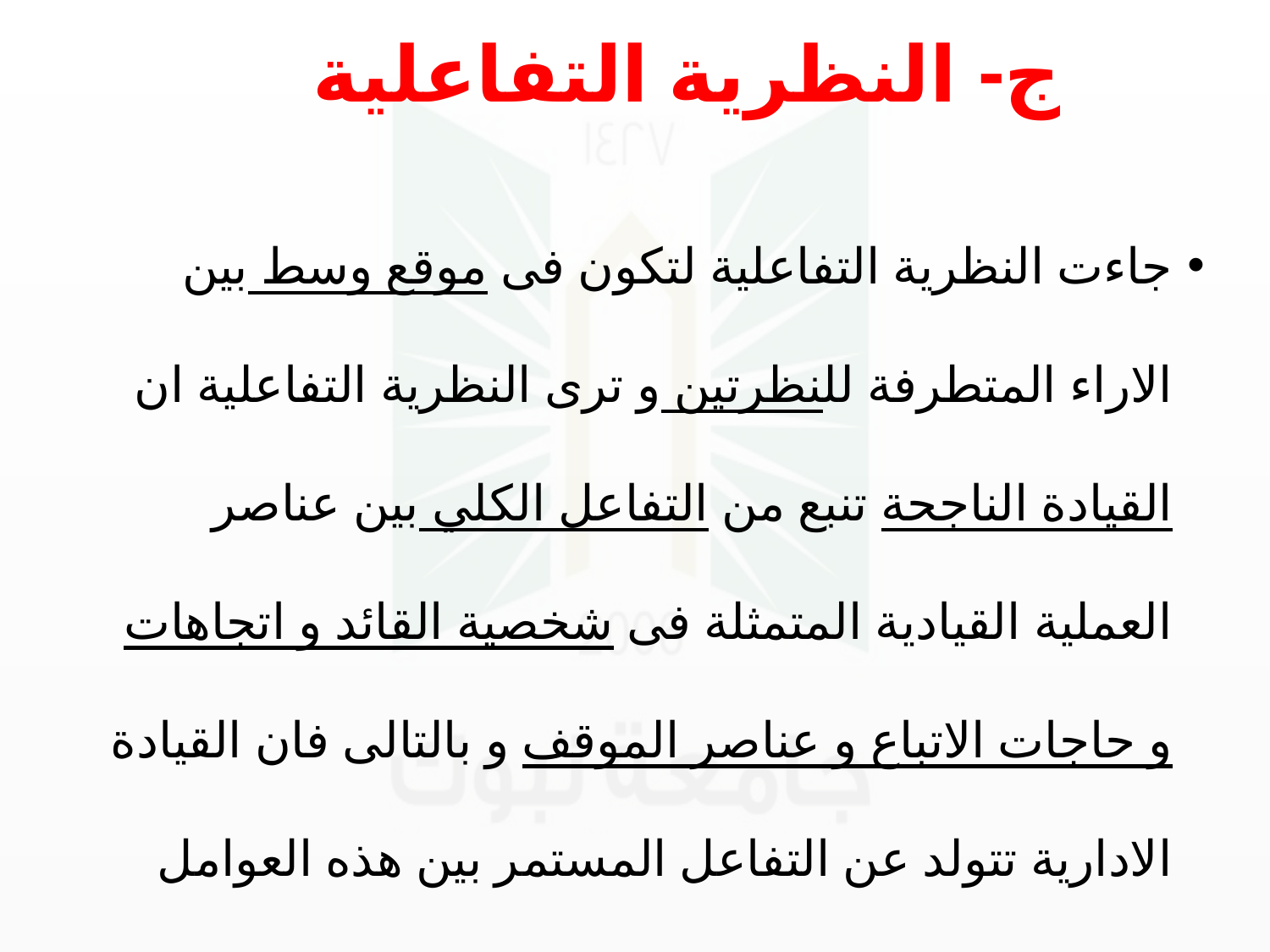

# ج- النظرية التفاعلية
جاءت النظرية التفاعلية لتكون فى موقع وسط بين الاراء المتطرفة للنظرتين و ترى النظرية التفاعلية ان القيادة الناجحة تنبع من التفاعل الكلي بين عناصر العملية القيادية المتمثلة فى شخصية القائد و اتجاهات و حاجات الاتباع و عناصر الموقف و بالتالى فان القيادة الادارية تتولد عن التفاعل المستمر بين هذه العوامل الثلاثة